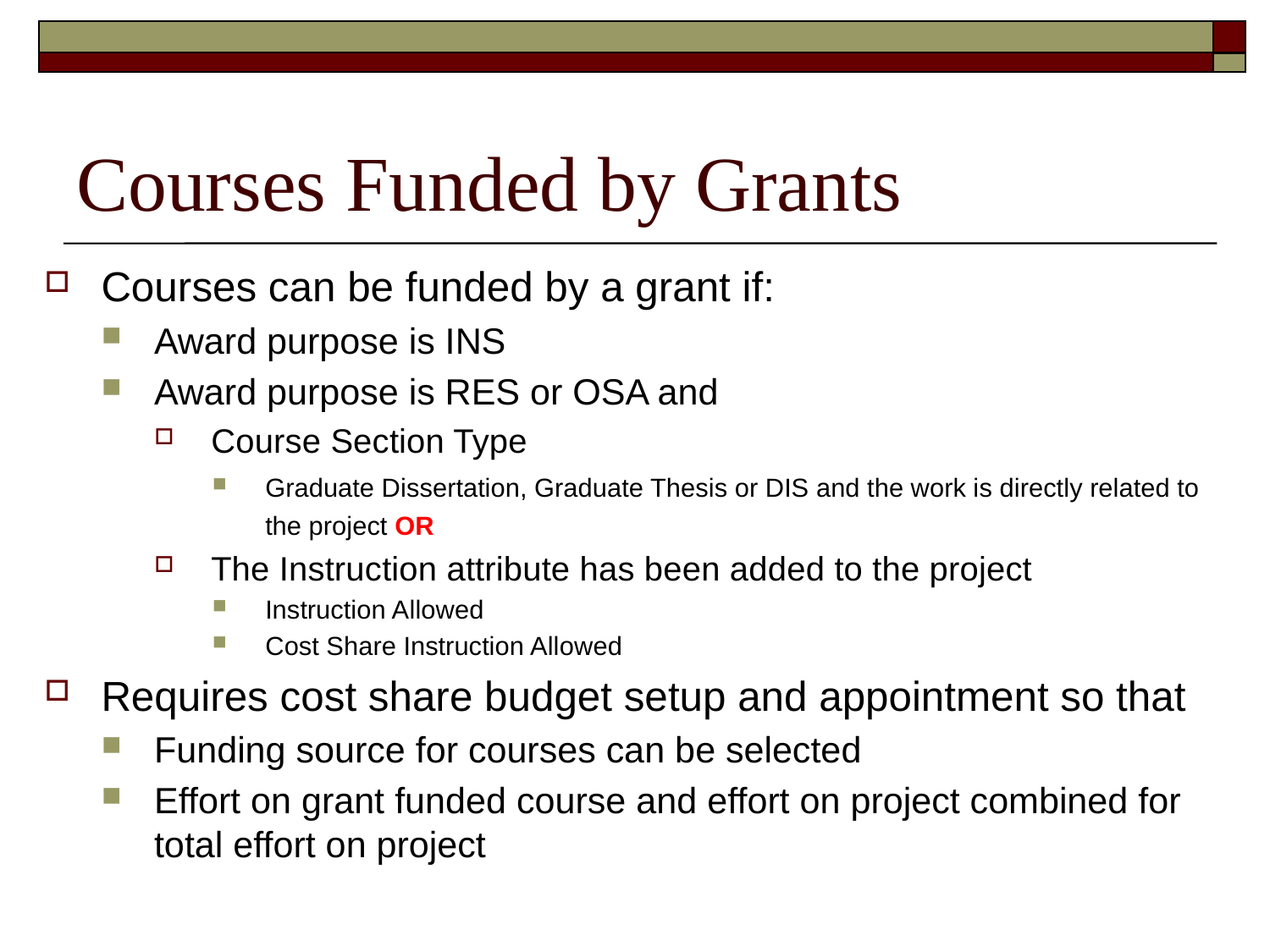

# Courses Funded by Grants
Courses can be funded by a grant if:
Award purpose is INS
Award purpose is RES or OSA and
Course Section Type
Graduate Dissertation, Graduate Thesis or DIS and the work is directly related to the project OR
The Instruction attribute has been added to the project
Instruction Allowed
Cost Share Instruction Allowed
Requires cost share budget setup and appointment so that
Funding source for courses can be selected
Effort on grant funded course and effort on project combined for total effort on project